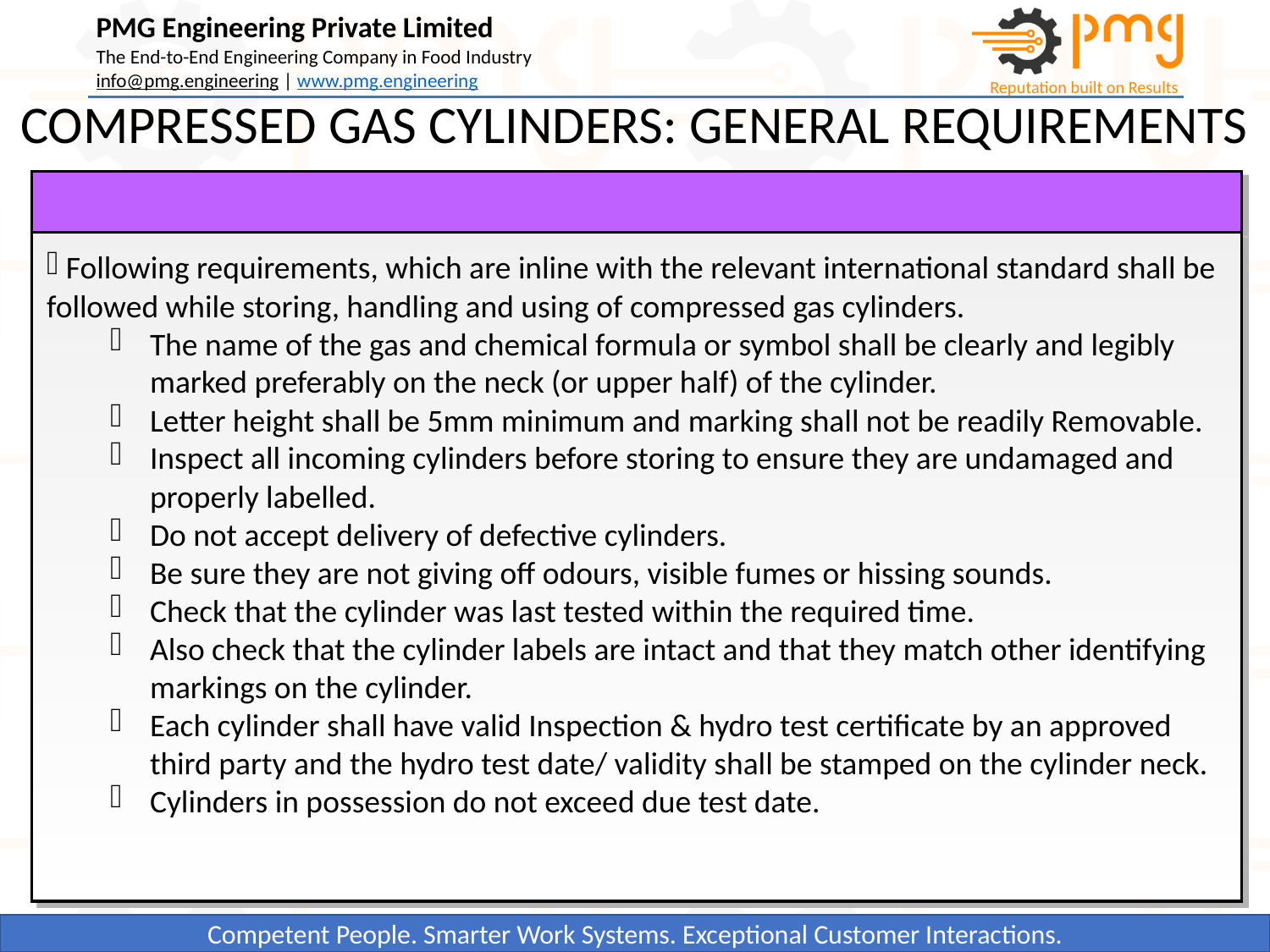

COMPRESSED GAS CYLINDERS: GENERAL REQUIREMENTS

 Following requirements, which are inline with the relevant international standard shall be followed while storing, handling and using of compressed gas cylinders.
The name of the gas and chemical formula or symbol shall be clearly and legibly marked preferably on the neck (or upper half) of the cylinder.
Letter height shall be 5mm minimum and marking shall not be readily Removable.
Inspect all incoming cylinders before storing to ensure they are undamaged and properly labelled.
Do not accept delivery of defective cylinders.
Be sure they are not giving off odours, visible fumes or hissing sounds.
Check that the cylinder was last tested within the required time.
Also check that the cylinder labels are intact and that they match other identifying markings on the cylinder.
Each cylinder shall have valid Inspection & hydro test certificate by an approved third party and the hydro test date/ validity shall be stamped on the cylinder neck.
Cylinders in possession do not exceed due test date.